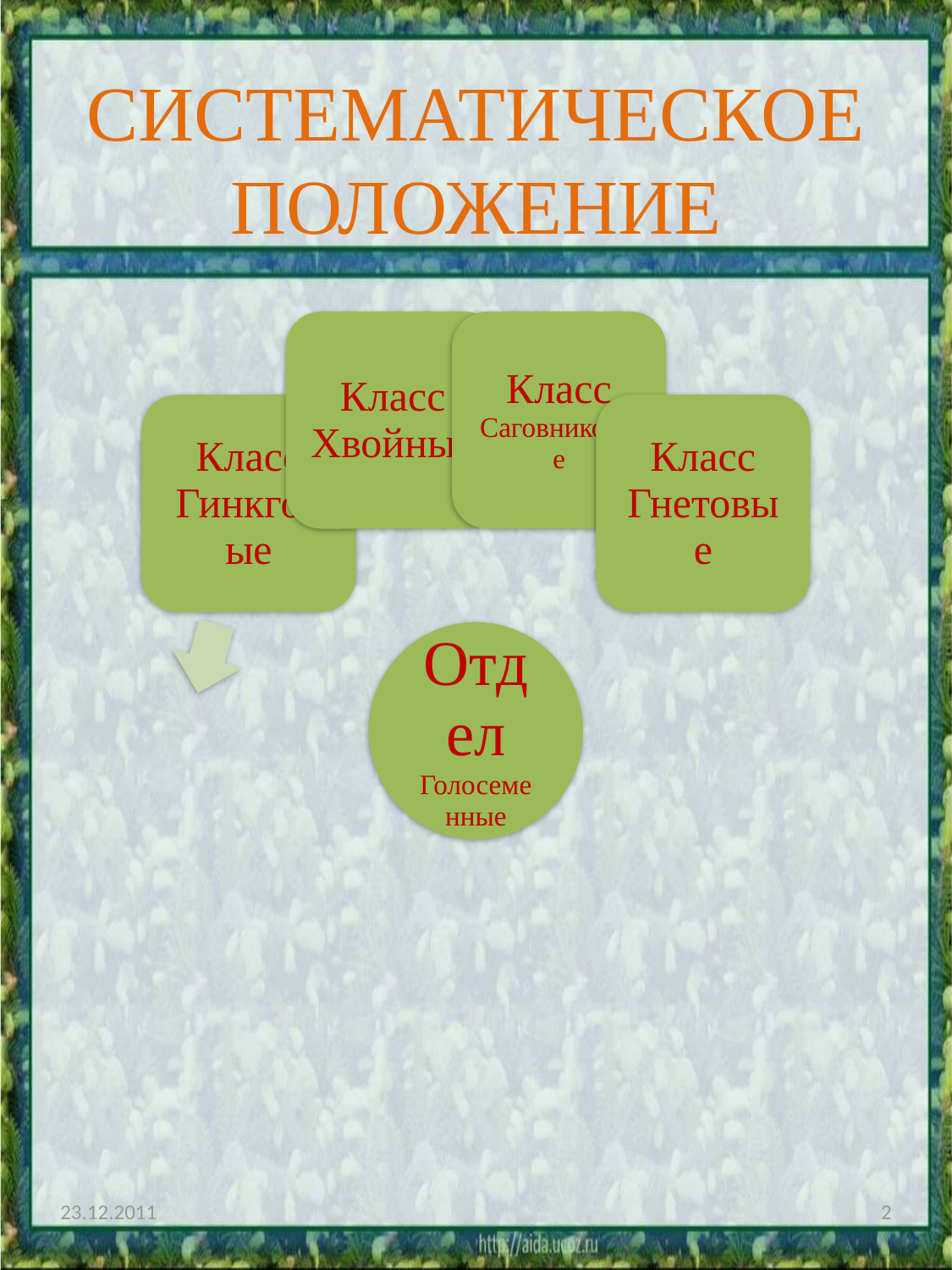

# СИСТЕМАТИЧЕСКОЕ ПОЛОЖЕНИЕ
Отдел
Голосеменные
Класс
Класс
Хвойные
Класс
Класс
23.12.2011
2